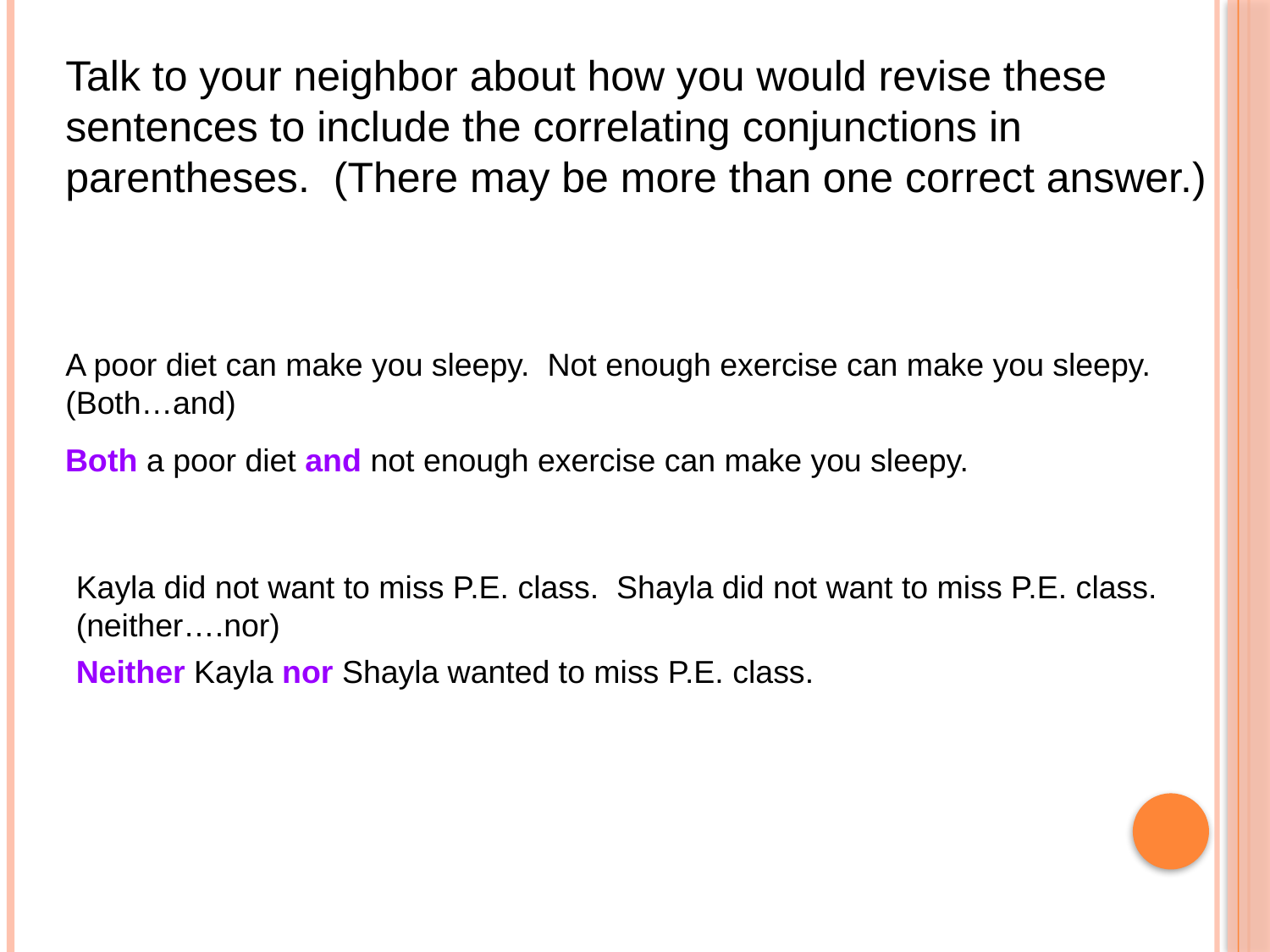

Talk to your neighbor about how you would revise these sentences to include the correlating conjunctions in parentheses.  (There may be more than one correct answer.)
A poor diet can make you sleepy.  Not enough exercise can make you sleepy. (Both…and)
Both a poor diet and not enough exercise can make you sleepy.

Kayla did not want to miss P.E. class.  Shayla did not want to miss P.E. class. (neither….nor)
Neither Kayla nor Shayla wanted to miss P.E. class.